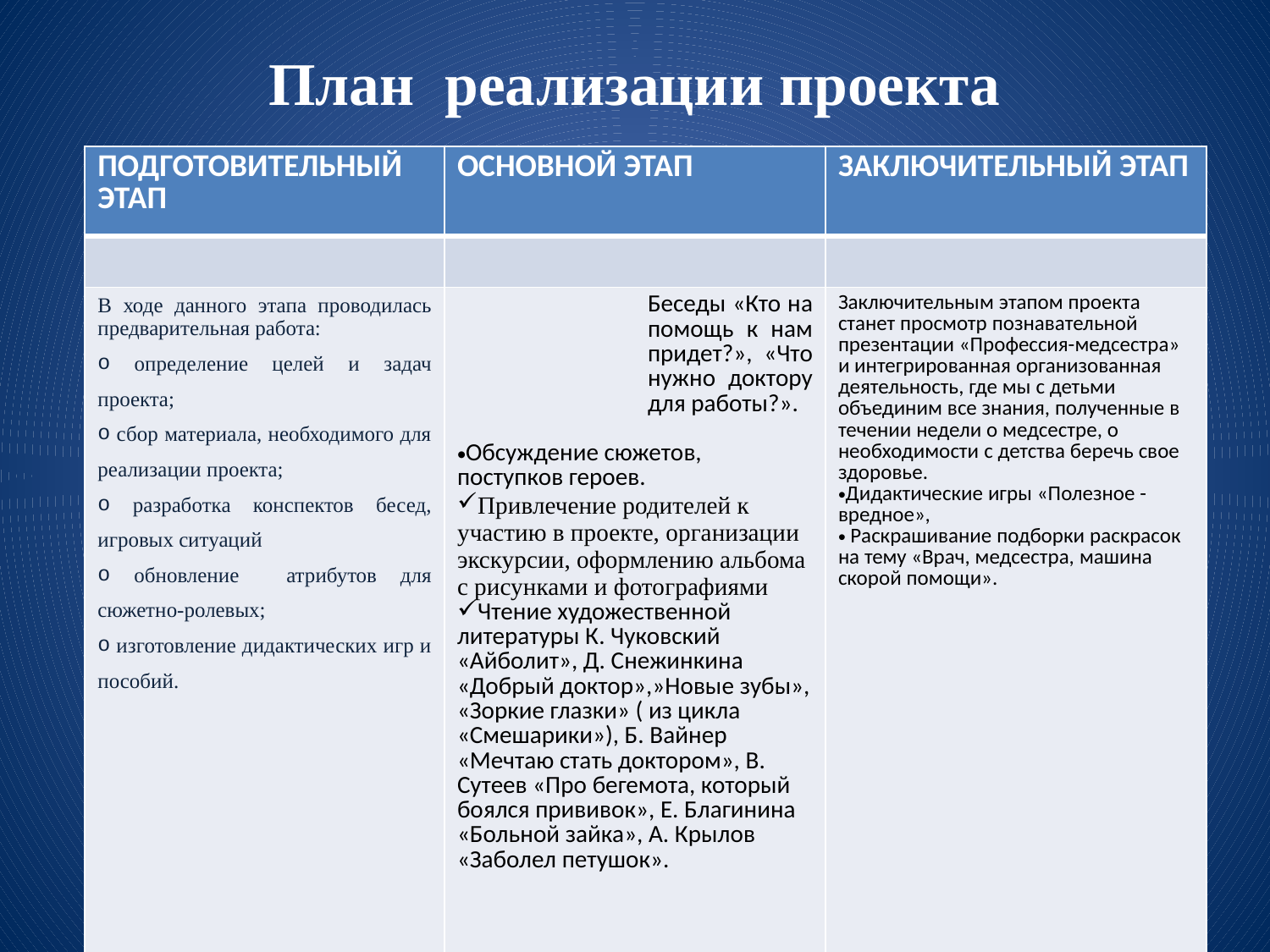

# План  реализации проекта
| ПОДГОТОВИТЕЛЬНЫЙ ЭТАП | ОСНОВНОЙ ЭТАП | ЗАКЛЮЧИТЕЛЬНЫЙ ЭТАП |
| --- | --- | --- |
|  |  |  |
| В ходе данного этапа проводилась предварительная работа: определение целей и задач проекта; сбор материала, необходимого для реализации проекта; разработка конспектов бесед, игровых ситуаций обновление атрибутов для сюжетно-ролевых; изготовление дидактических игр и пособий. | Беседы «Кто на помощь к нам придет?», «Что нужно доктору для работы?». Обсуждение сюжетов, поступков героев. Привлечение родителей к участию в проекте, организации экскурсии, оформлению альбома с рисунками и фотографиями Чтение художественной литературы К. Чуковский «Айболит», Д. Снежинкина «Добрый доктор»,»Новые зубы», «Зоркие глазки» ( из цикла «Смешарики»), Б. Вайнер «Мечтаю стать доктором», В. Сутеев «Про бегемота, который боялся прививок», Е. Благинина «Больной зайка», А. Крылов «Заболел петушок». | Заключительным этапом проекта станет просмотр познавательной презентации «Профессия-медсестра» и интегрированная организованная деятельность, где мы с детьми объединим все знания, полученные в течении недели о медсестре, о необходимости с детства беречь свое здоровье. Дидактические игры «Полезное - вредное», Раскрашивание подборки раскрасок на тему «Врач, медсестра, машина скорой помощи». |